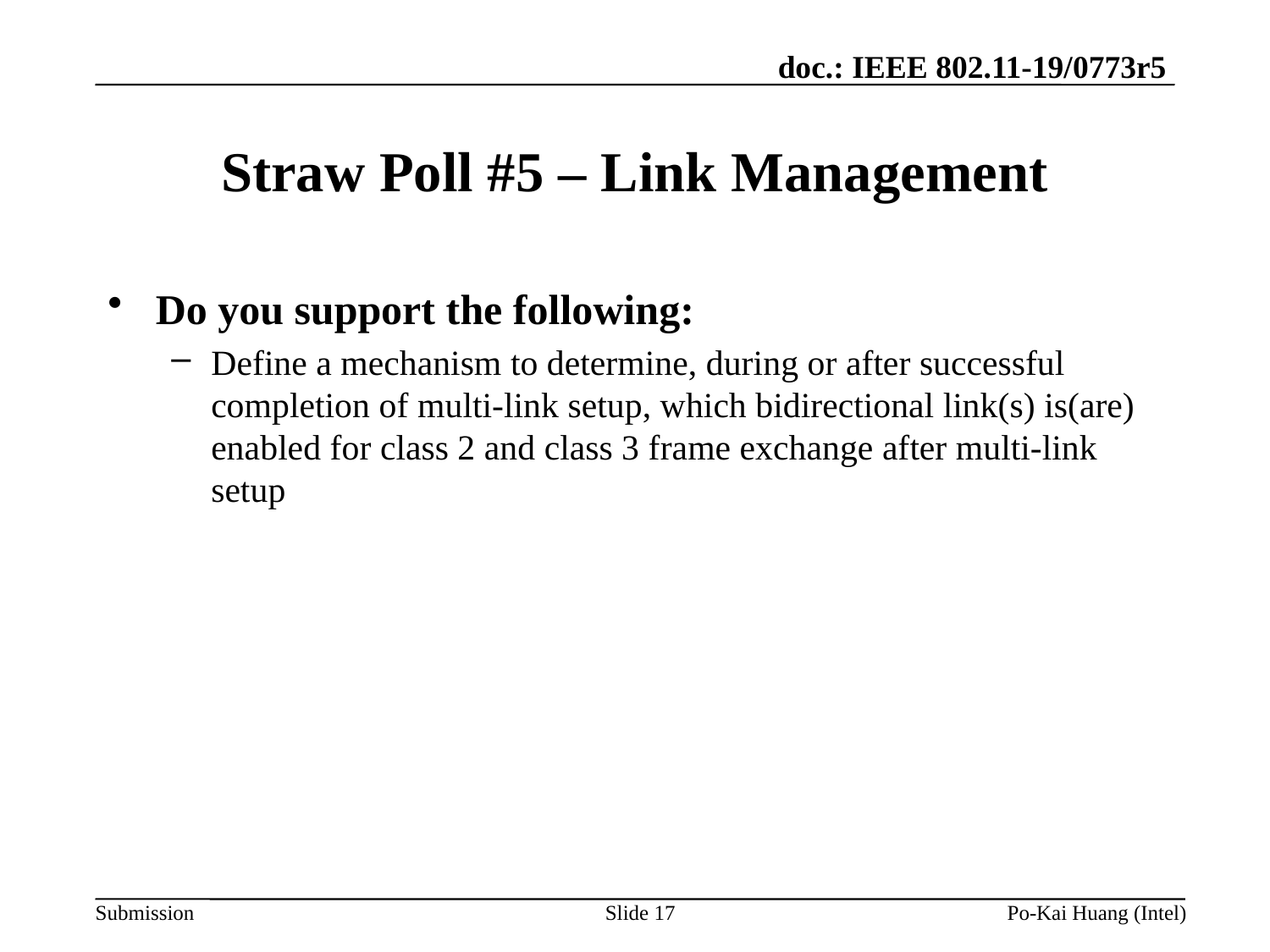

# Straw Poll #5 – Link Management
Do you support the following:
Define a mechanism to determine, during or after successful completion of multi-link setup, which bidirectional link(s) is(are) enabled for class 2 and class 3 frame exchange after multi-link setup

Slide 17
Po-Kai Huang (Intel)